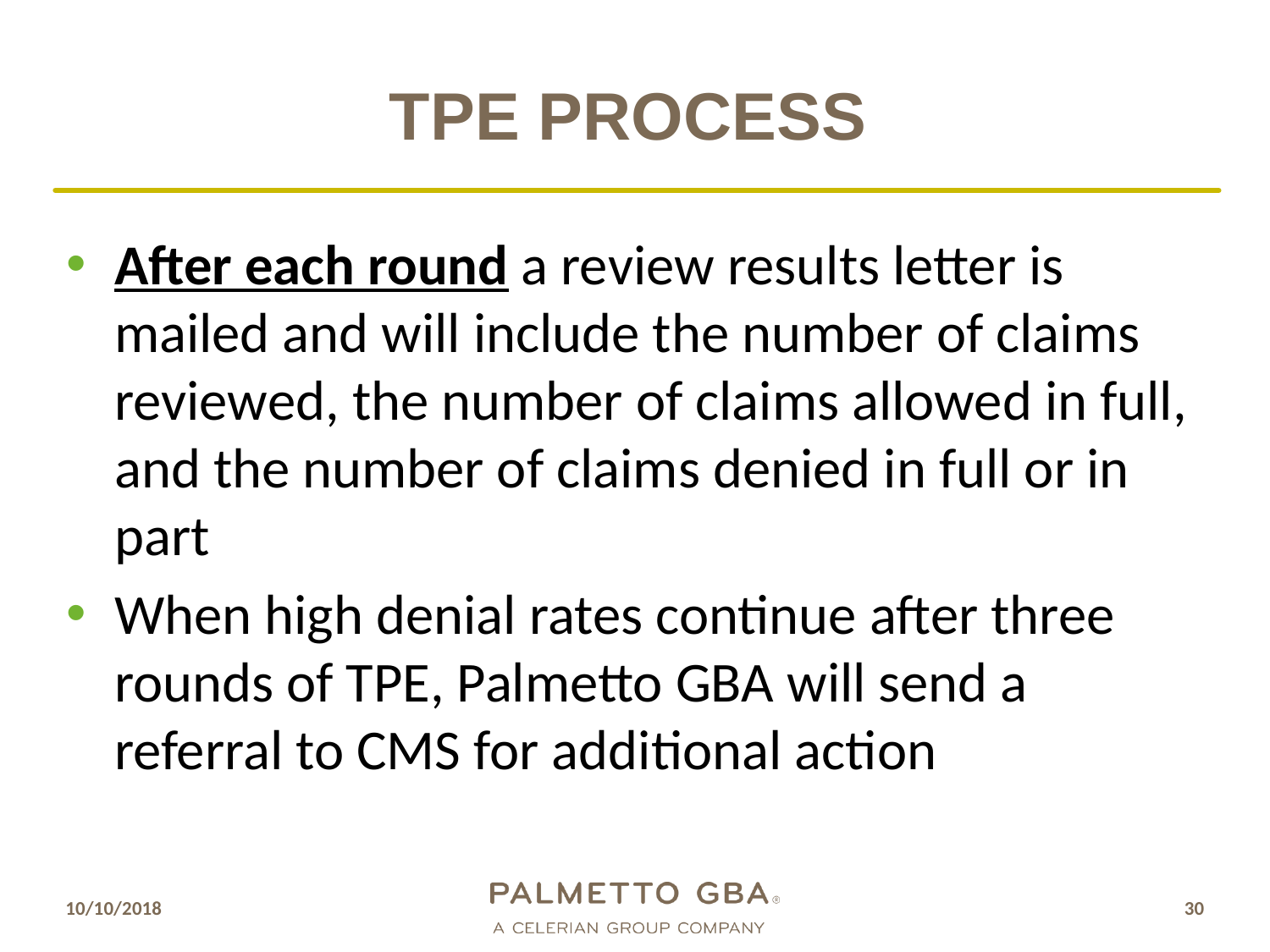

# TPE Process
After each round a review results letter is mailed and will include the number of claims reviewed, the number of claims allowed in full, and the number of claims denied in full or in part
When high denial rates continue after three rounds of TPE, Palmetto GBA will send a referral to CMS for additional action

10/10/2018
30